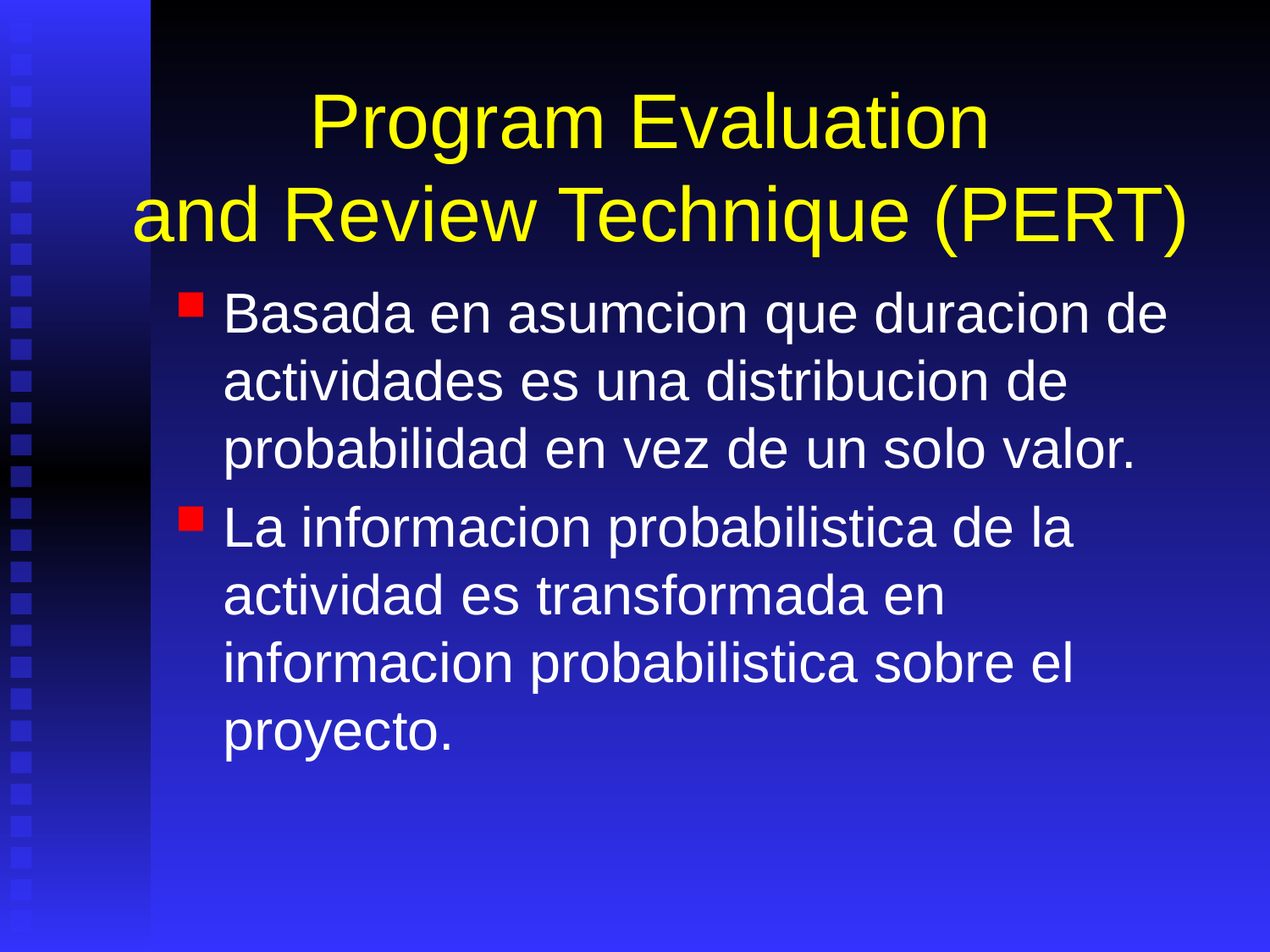

# Program Evaluation and Review Technique (PERT)
Basada en asumcion que duracion de actividades es una distribucion de probabilidad en vez de un solo valor.
La informacion probabilistica de la actividad es transformada en informacion probabilistica sobre el proyecto.